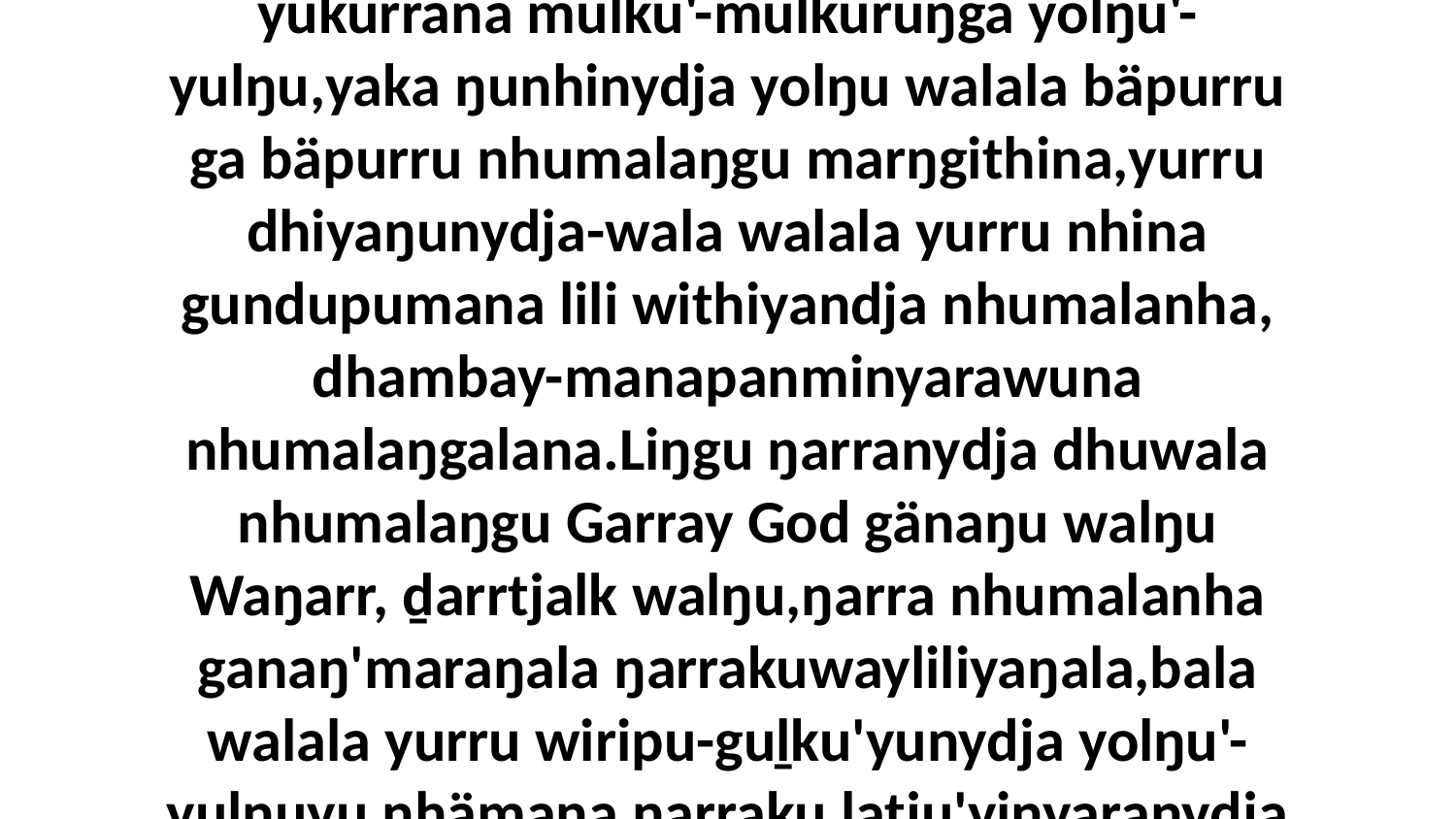

5 Ŋäthilinydja nhuma ŋunhi nhinana yukurrana mulku'-mulkuruŋga yolŋu'-yulŋu,yaka ŋunhinydja yolŋu walala bäpurru ga bäpurru nhumalaŋgu marŋgithina,yurru dhiyaŋunydja-wala walala yurru nhina gundupumana lili withiyandja nhumalanha, dhambay-manapanminyarawuna nhumalaŋgalana.Liŋgu ŋarranydja dhuwala nhumalaŋgu Garray God gänaŋu walŋu Waŋarr, ḏarrtjalk walŋu,ŋarra nhumalanha ganaŋ'maraŋala ŋarrakuwayliliyaŋala,bala walala yurru wiripu-guḻku'yunydja yolŋu'-yulŋuyu nhämana ŋarraku ḻatju'yinyaranydja nhokala.”